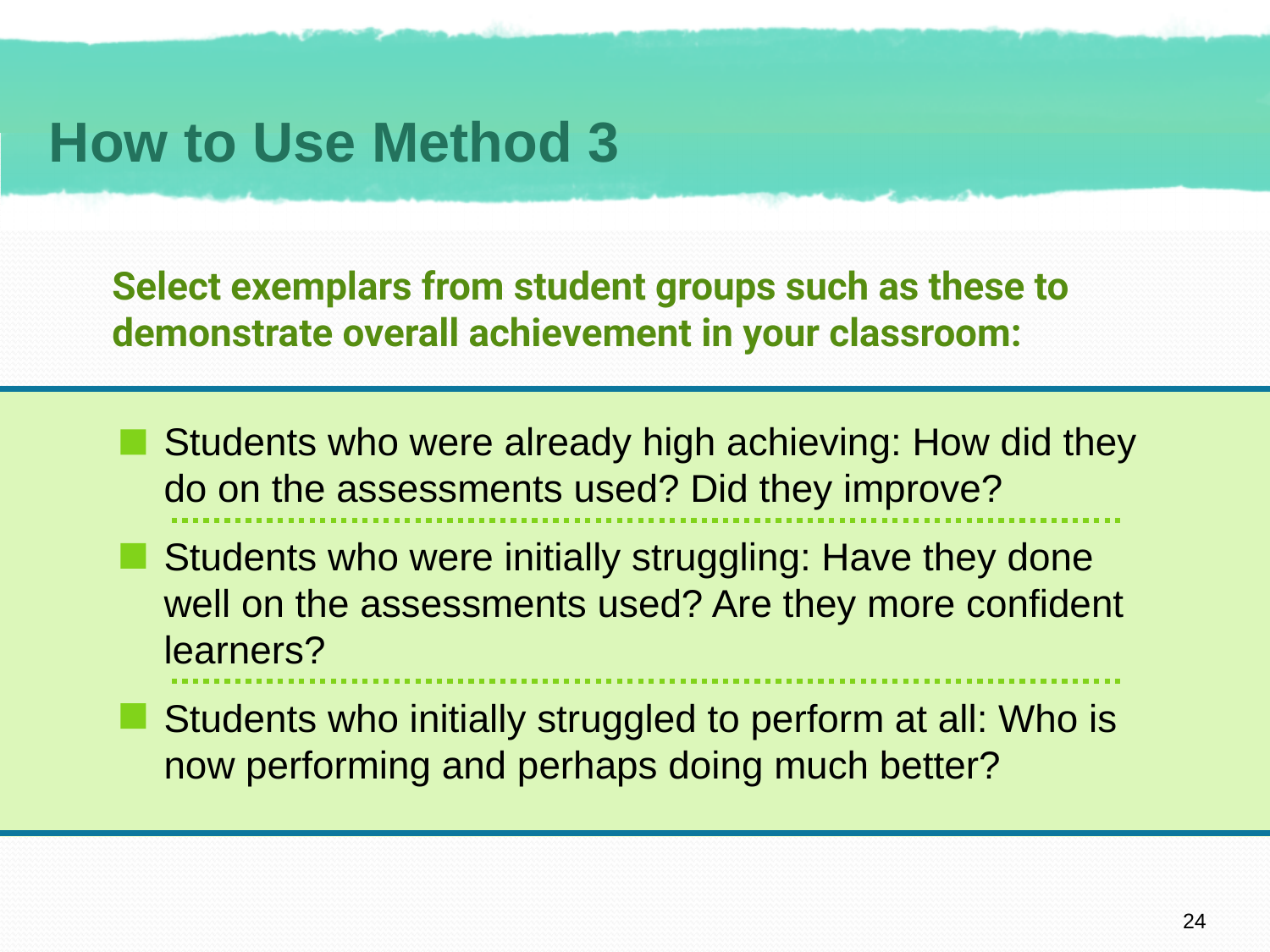

# How to Use Method 3
Select exemplars from student groups such as these to demonstrate overall achievement in your classroom:

Students who were already high achieving: How did they do on the assessments used? Did they improve?

Students who were initially struggling: Have they done well on the assessments used? Are they more confident learners?

Students who initially struggled to perform at all: Who is now performing and perhaps doing much better?

24